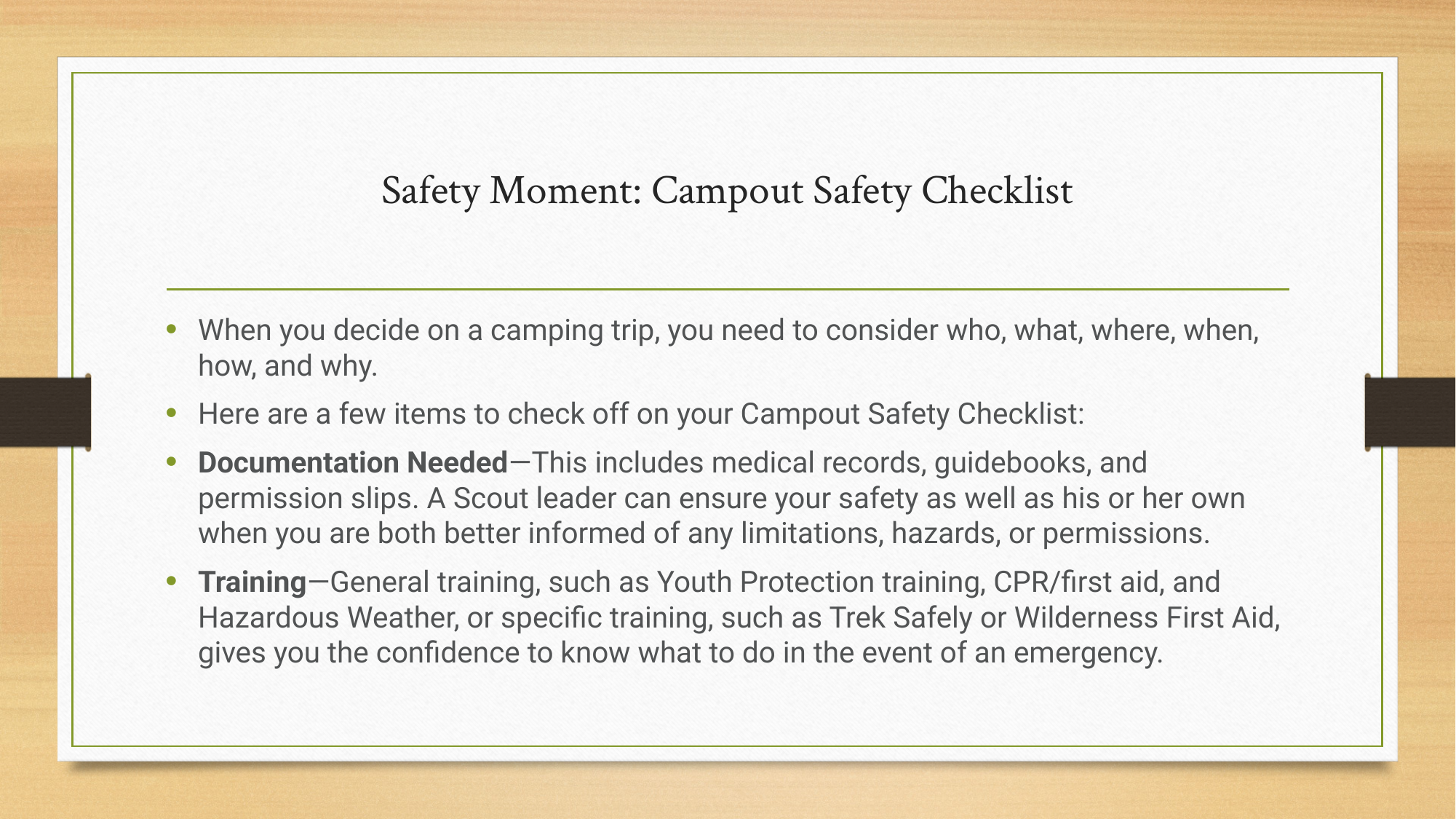

# Safety Moment: Campout Safety Checklist
When you decide on a camping trip, you need to consider who, what, where, when, how, and why.
Here are a few items to check off on your Campout Safety Checklist:
Documentation Needed—This includes medical records, guidebooks, and permission slips. A Scout leader can ensure your safety as well as his or her own when you are both better informed of any limitations, hazards, or permissions.
Training—General training, such as Youth Protection training, CPR/first aid, and Hazardous Weather, or specific training, such as Trek Safely or Wilderness First Aid, gives you the confidence to know what to do in the event of an emergency.